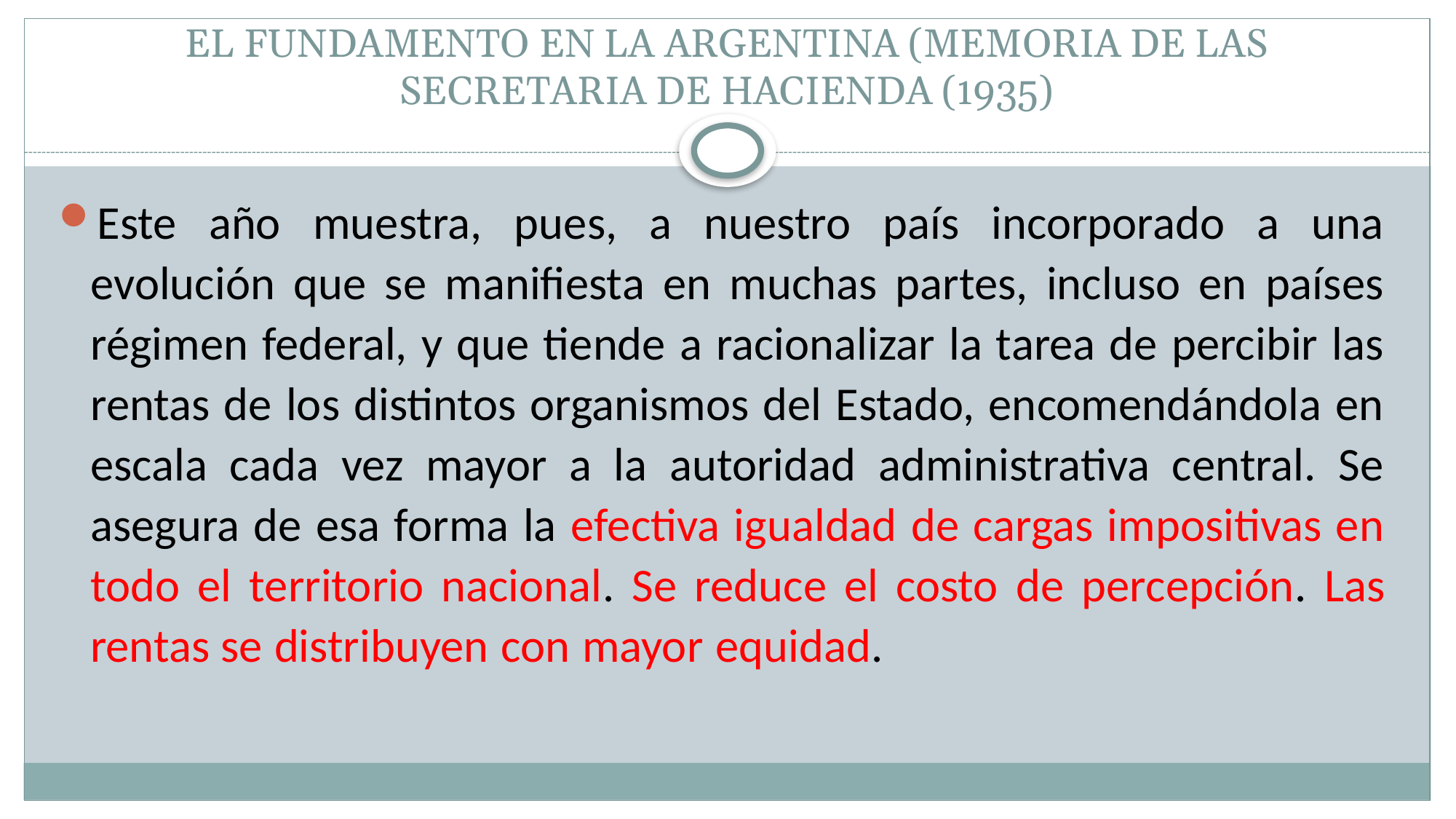

# EL FUNDAMENTO EN LA ARGENTINA (MEMORIA DE LAS SECRETARIA DE HACIENDA (1935)
Este año muestra, pues, a nuestro país incorporado a una evolución que se manifiesta en muchas partes, incluso en países régimen federal, y que tiende a racionalizar la tarea de percibir las rentas de los distintos organismos del Estado, encomendándola en escala cada vez mayor a la autoridad administrativa central. Se asegura de esa forma la efectiva igualdad de cargas impositivas en todo el territorio nacional. Se reduce el costo de percepción. Las rentas se distribuyen con mayor equidad.